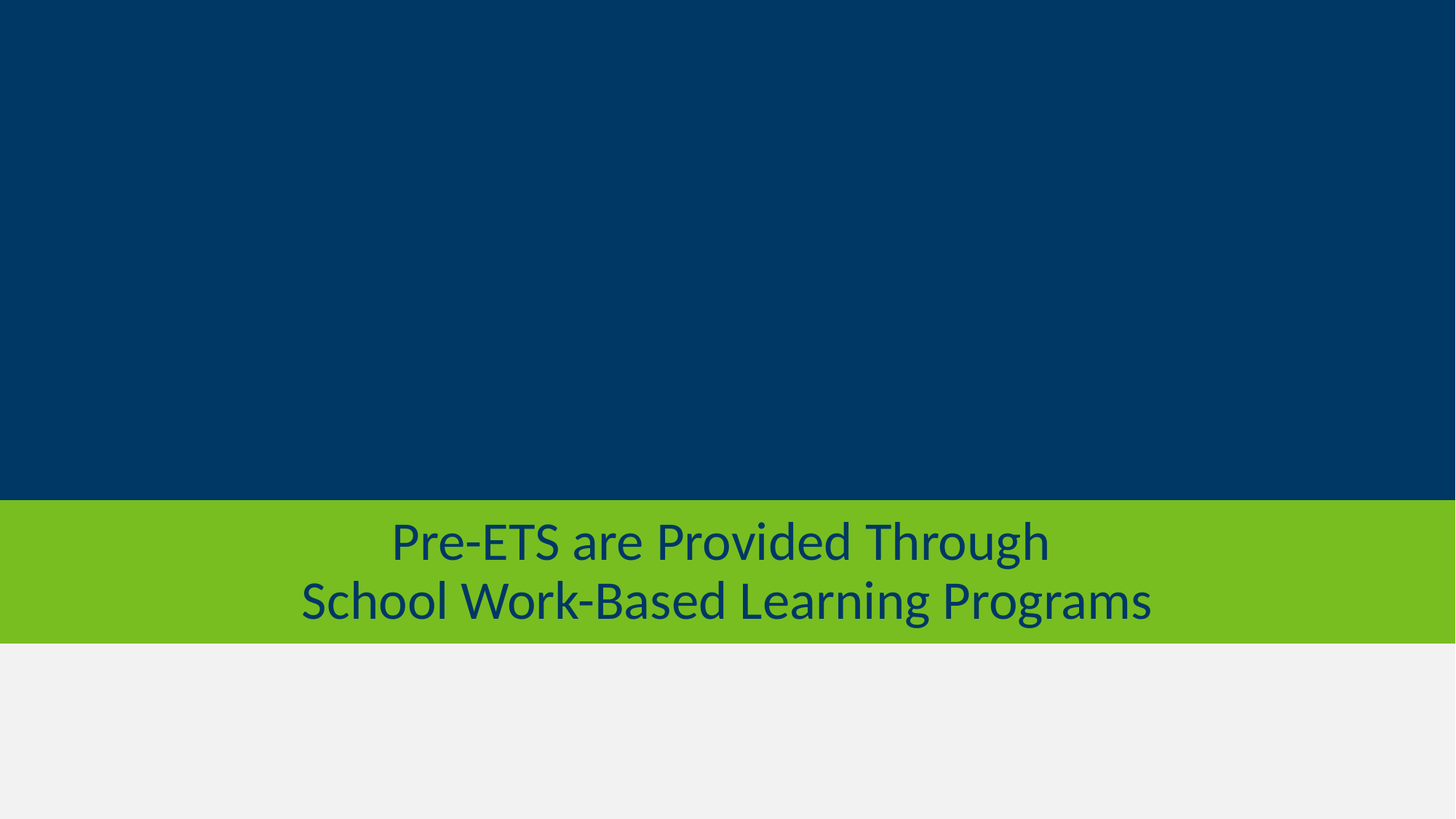

# Pre-ETS are Provided Through School Work-Based Learning Programs